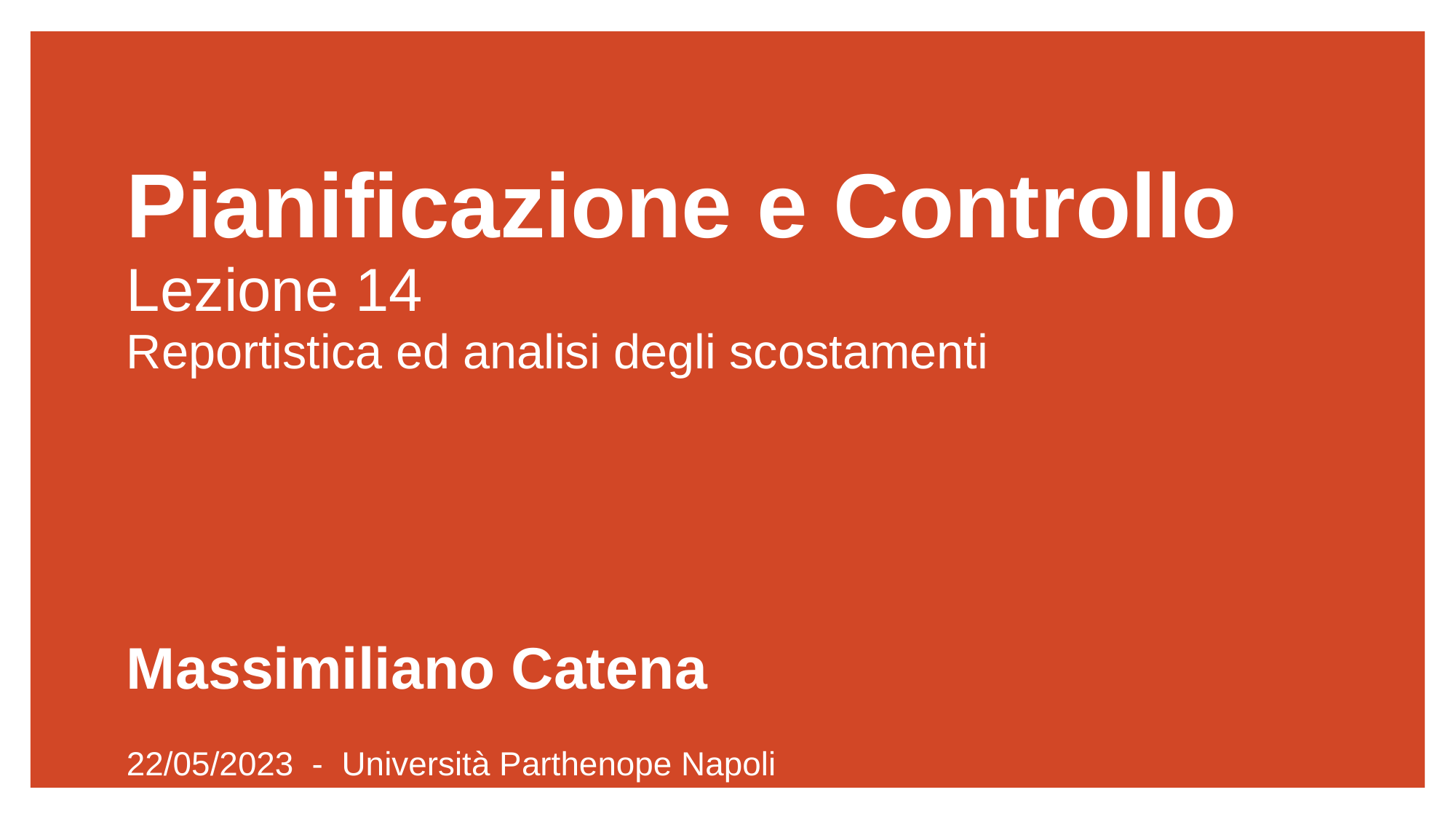

# Pianificazione e Controllo Lezione 14 Reportistica ed analisi degli scostamenti
Massimiliano Catena
22/05/2023  -  Università Parthenope Napoli